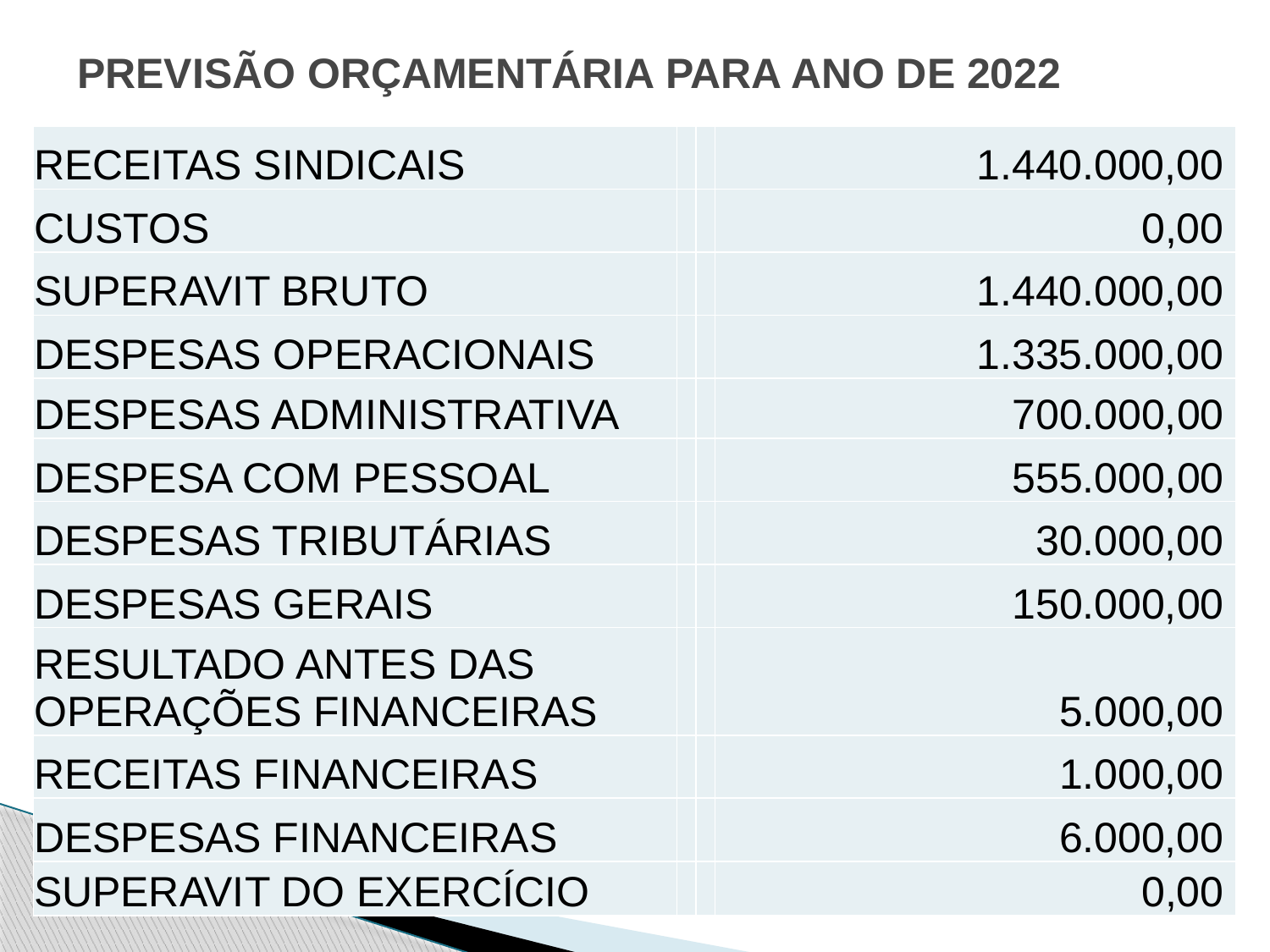

# PREVISÃO ORÇAMENTÁRIA PARA ANO DE 2022
| RECEITAS SINDICAIS |  |  | 1.440.000,00 |
| --- | --- | --- | --- |
| CUSTOS |  |  | 0,00 |
| SUPERAVIT BRUTO |  |  | 1.440.000,00 |
| DESPESAS OPERACIONAIS |  |  | 1.335.000,00 |
| DESPESAS ADMINISTRATIVA |  |  | 700.000,00 |
| DESPESA COM PESSOAL |  |  | 555.000,00 |
| DESPESAS TRIBUTÁRIAS |  |  | 30.000,00 |
| DESPESAS GERAIS |  |  | 150.000,00 |
| RESULTADO ANTES DAS OPERAÇÕES FINANCEIRAS |  |  | 5.000,00 |
| RECEITAS FINANCEIRAS |  |  | 1.000,00 |
| DESPESAS FINANCEIRAS |  |  | 6.000,00 |
| SUPERAVIT DO EXERCÍCIO |  |  | 0,00 |